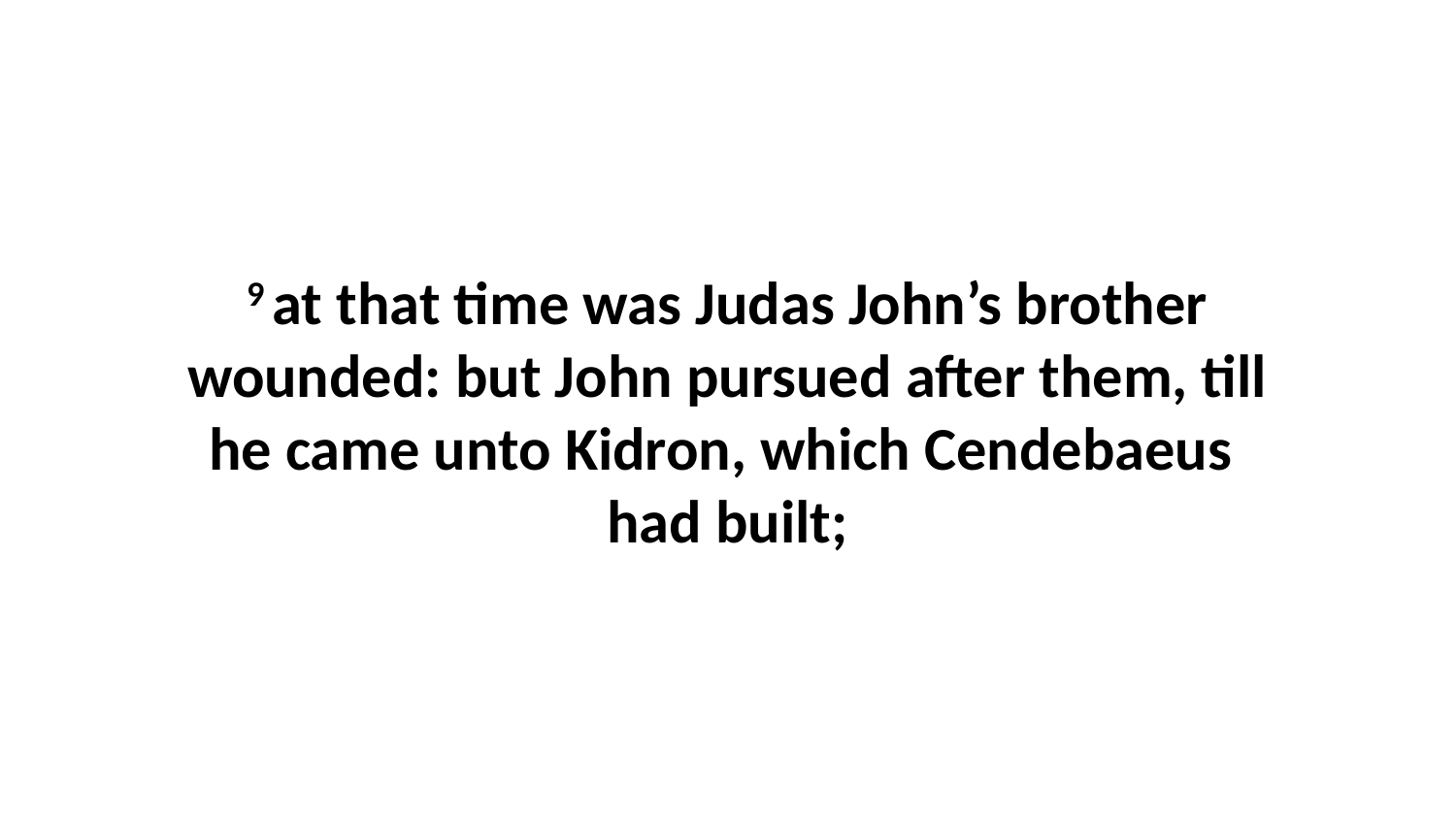

9 at that time was Judas John’s brother wounded: but John pursued after them, till he came unto Kidron, which Cendebaeus  had built;